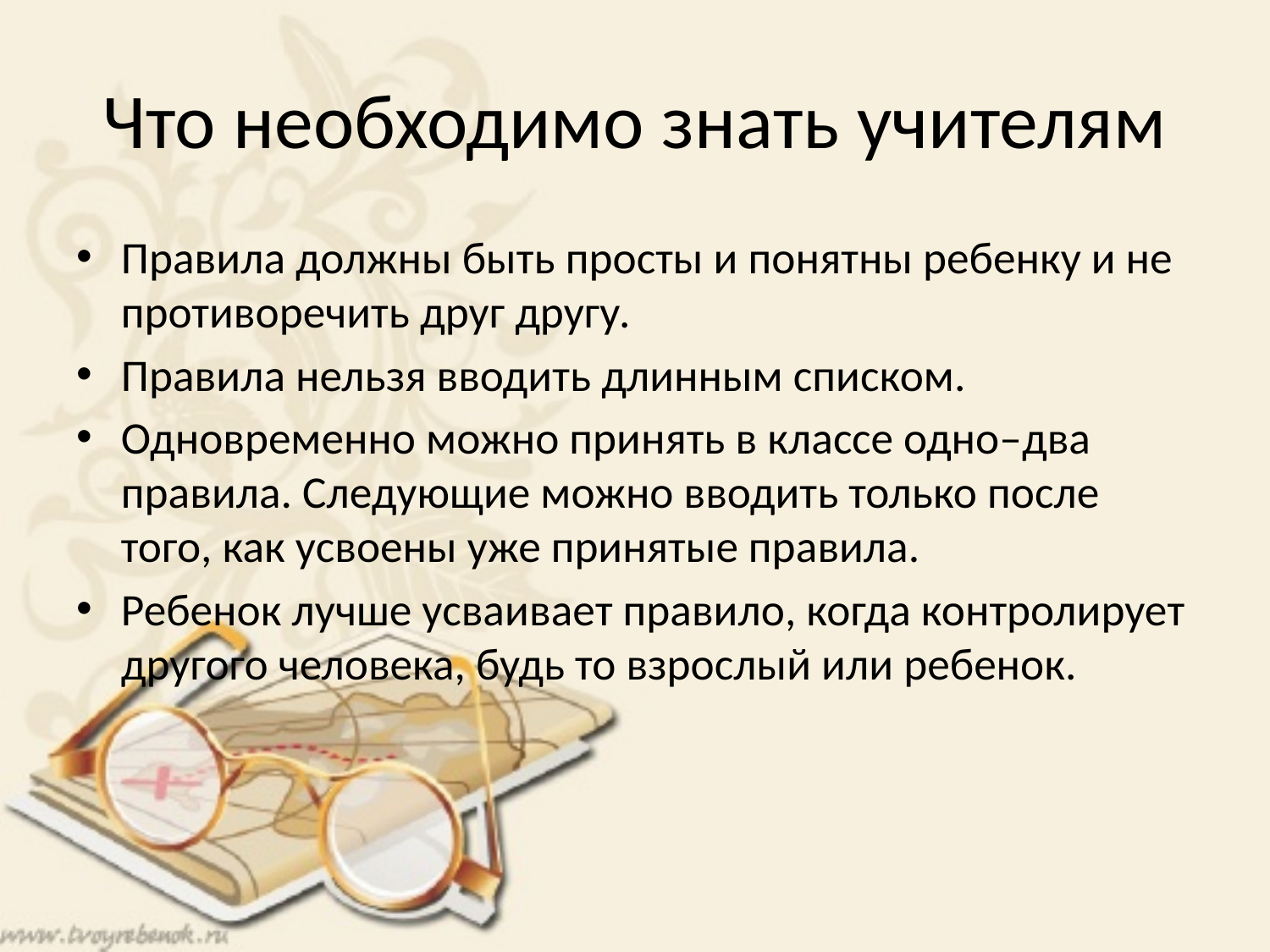

# Что необходимо знать учителям
Правила должны быть просты и понятны ребенку и не противоречить друг другу.
Правила нельзя вводить длинным списком.
Одновременно можно принять в классе одно–два правила. Следующие можно вводить только после того, как усвоены уже принятые правила.
Ребенок лучше усваивает правило, когда контролирует другого человека, будь то взрослый или ребенок.